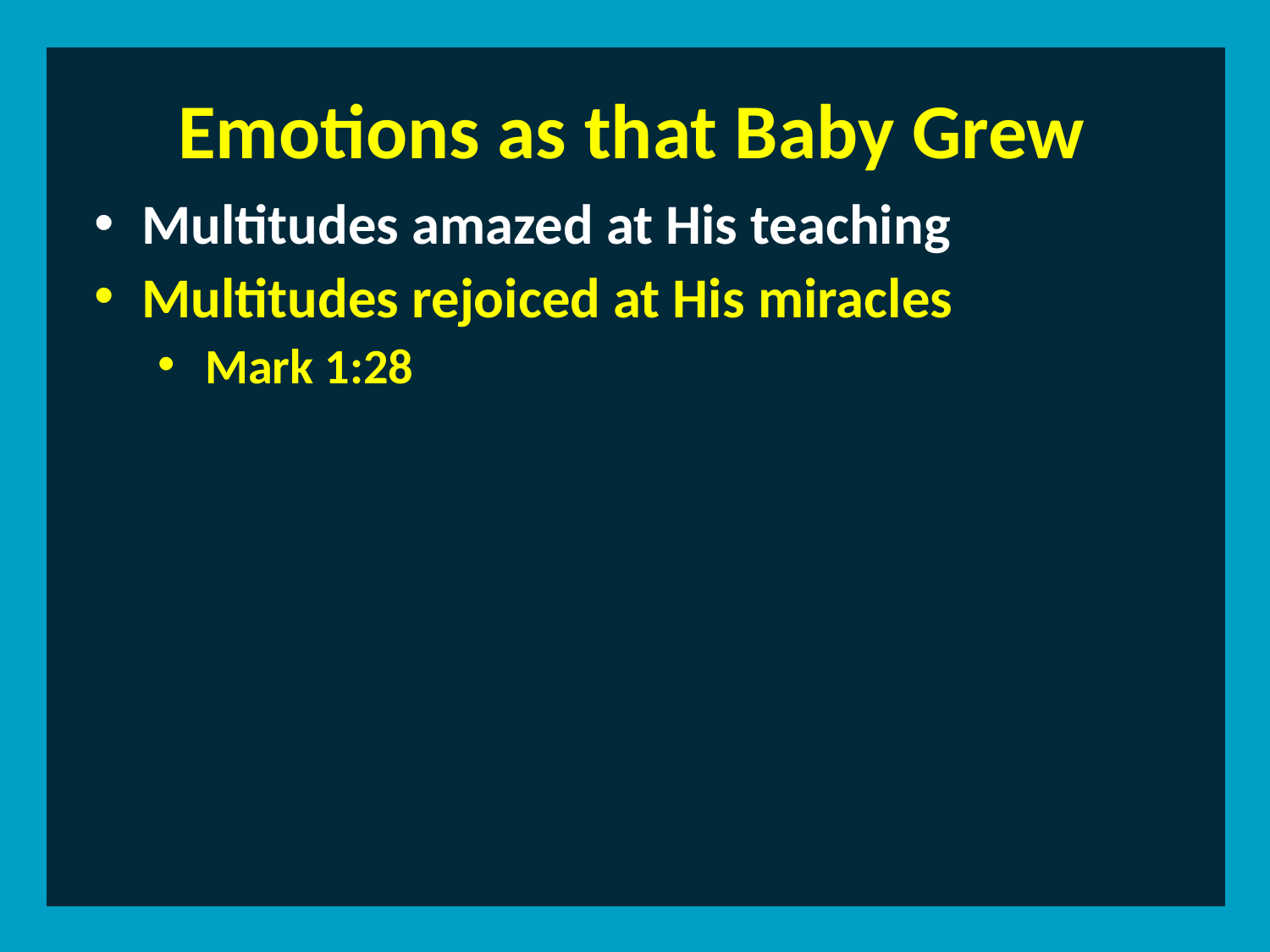

Emotions as that Baby Grew
Multitudes amazed at His teaching
Multitudes rejoiced at His miracles
Mark 1:28